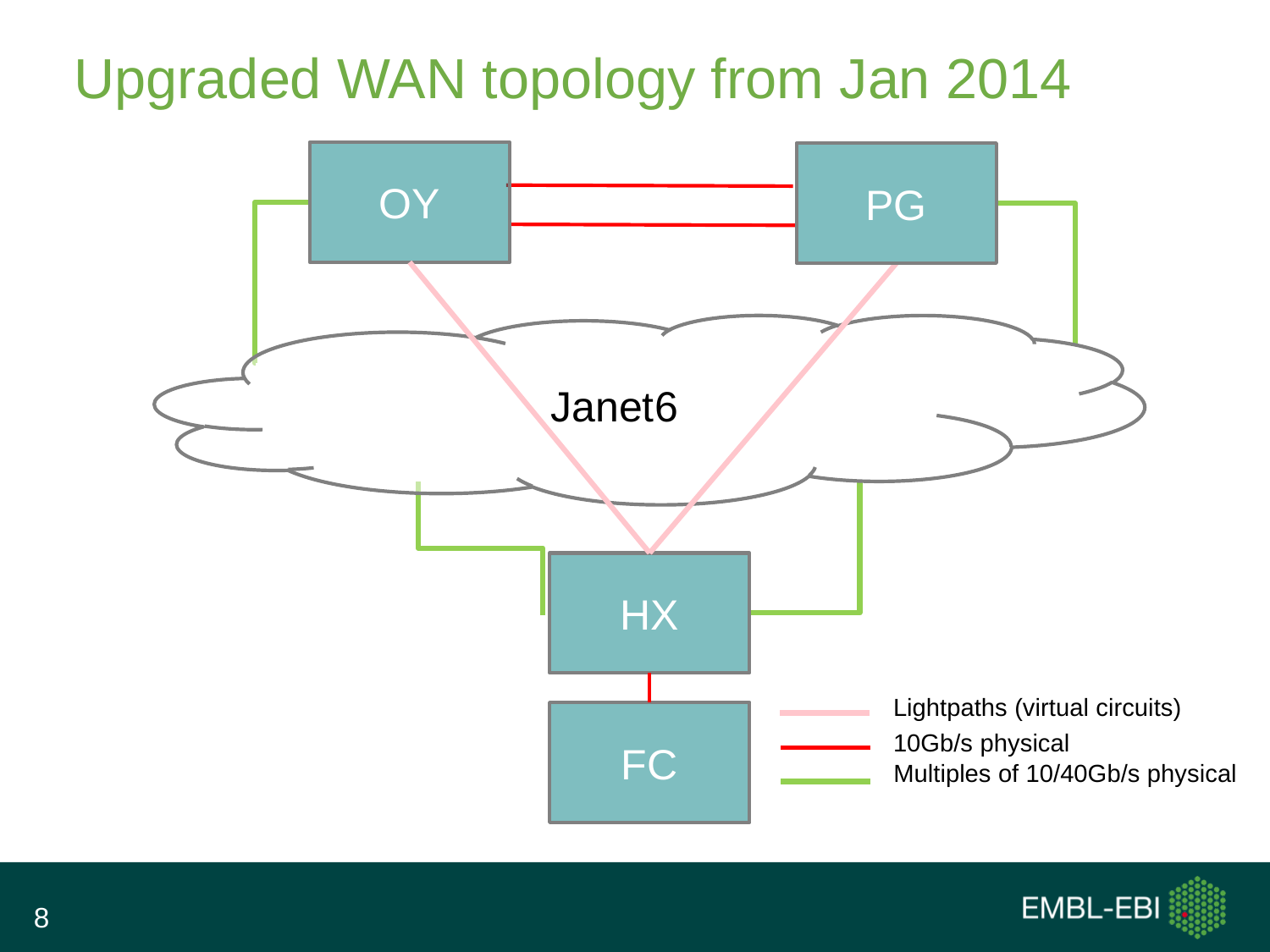

# Upgraded WAN topology from Jan 2014
OY
PG
Janet6
HX
Lightpaths (virtual circuits)
10Gb/s physical
Multiples of 10/40Gb/s physical
FC
8